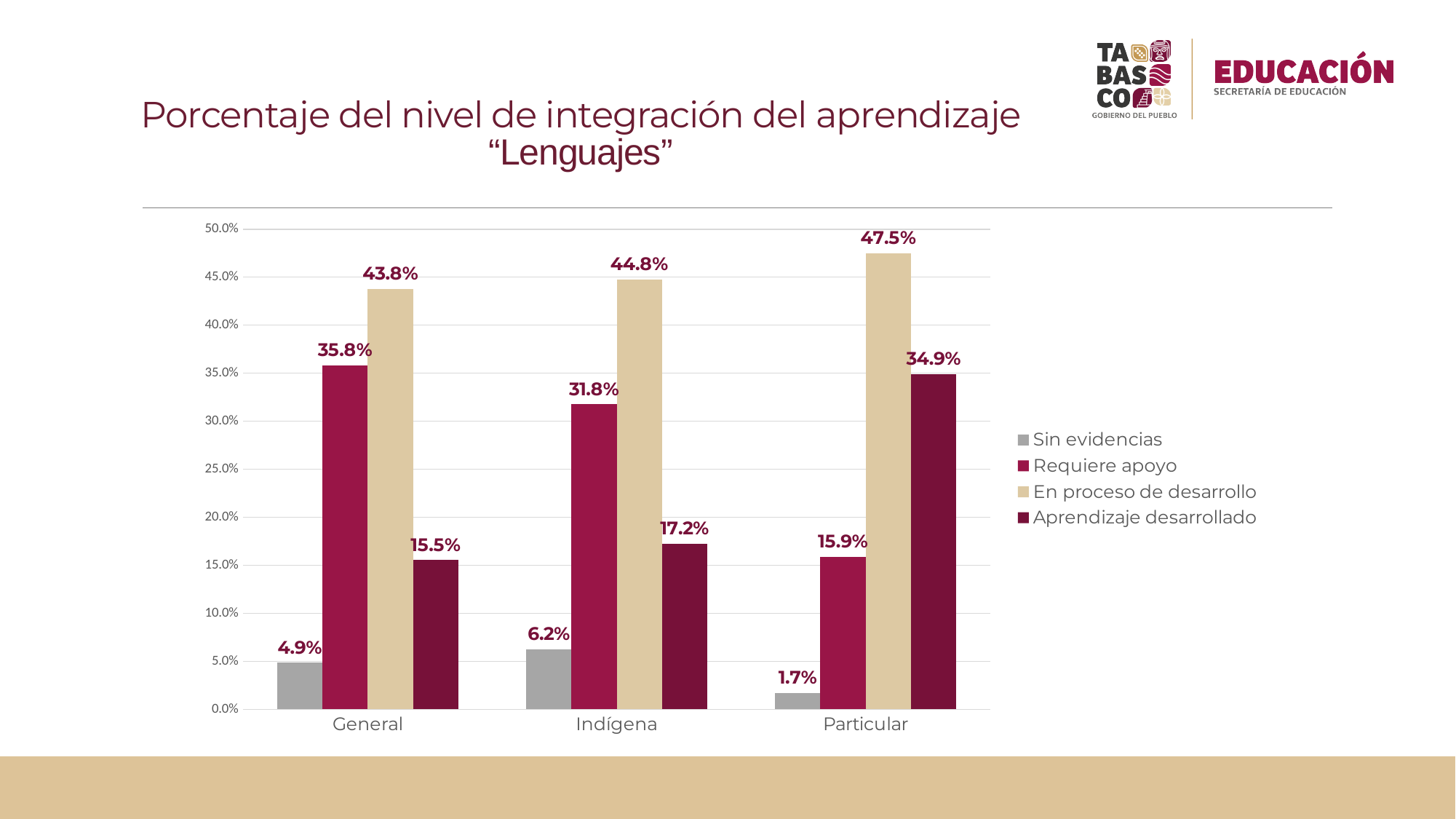

# Porcentaje del nivel de integración del aprendizaje “Lenguajes”

### Chart

| Category | Sin evidencias | Requiere apoyo | En proceso de desarrollo | Aprendizaje desarrollado |
|---|---|---|---|---|
| General | 0.0485215368980613 | 0.358246364915572 | 0.437798037836148 | 0.155434060350219 |
| Indígena | 0.0622887493964268 | 0.317720907774022 | 0.447609850313858 | 0.172380492515693 |
| Particular | 0.0170870626525631 | 0.158813521710186 | 0.474961165766699 | 0.349138249870553 |